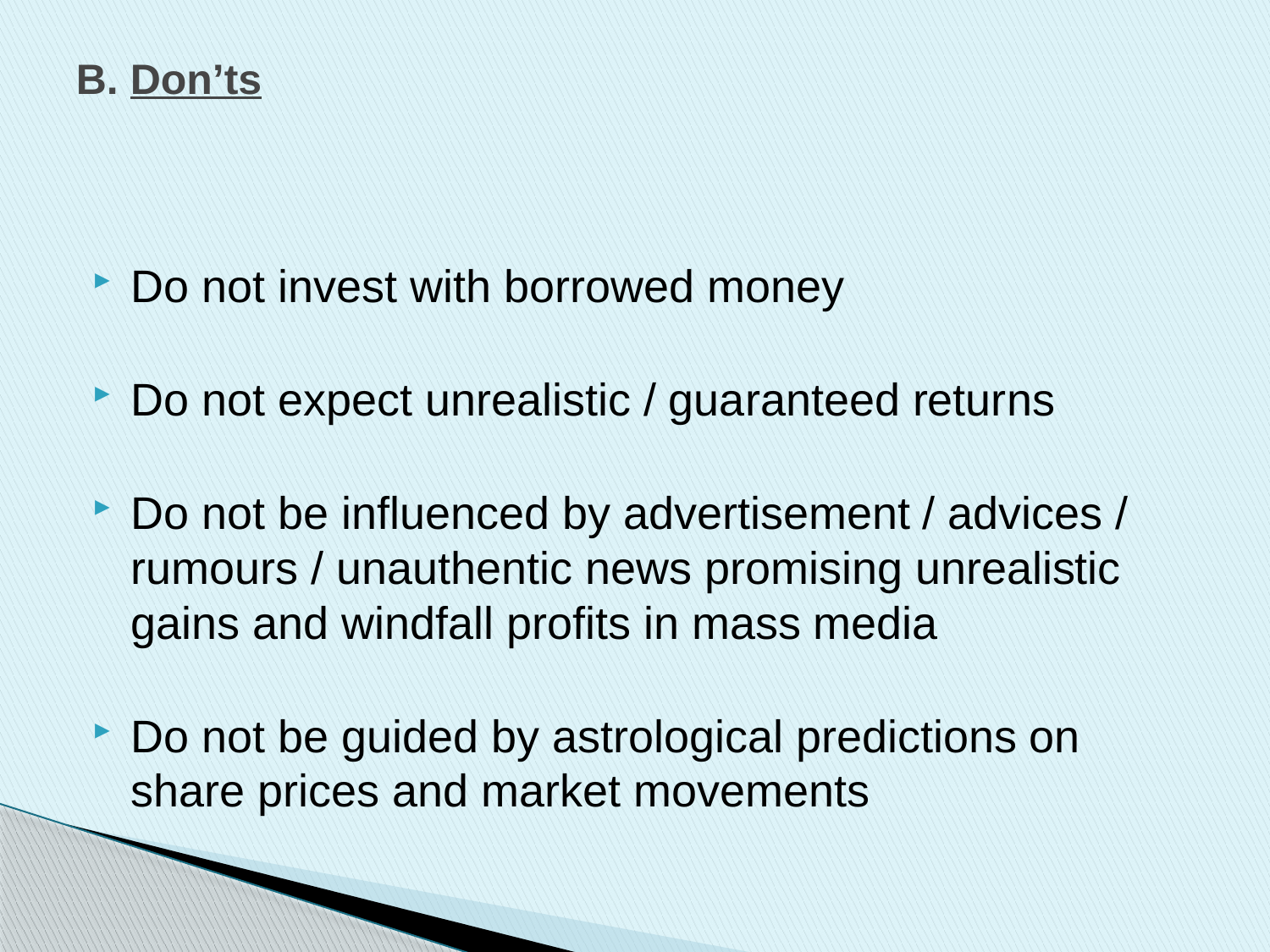

# B. Don’ts

Do not invest with borrowed money

Do not expect unrealistic / guaranteed returns

Do not be influenced by advertisement / advices / rumours / unauthentic news promising unrealistic gains and windfall profits in mass media

Do not be guided by astrological predictions on share prices and market movements